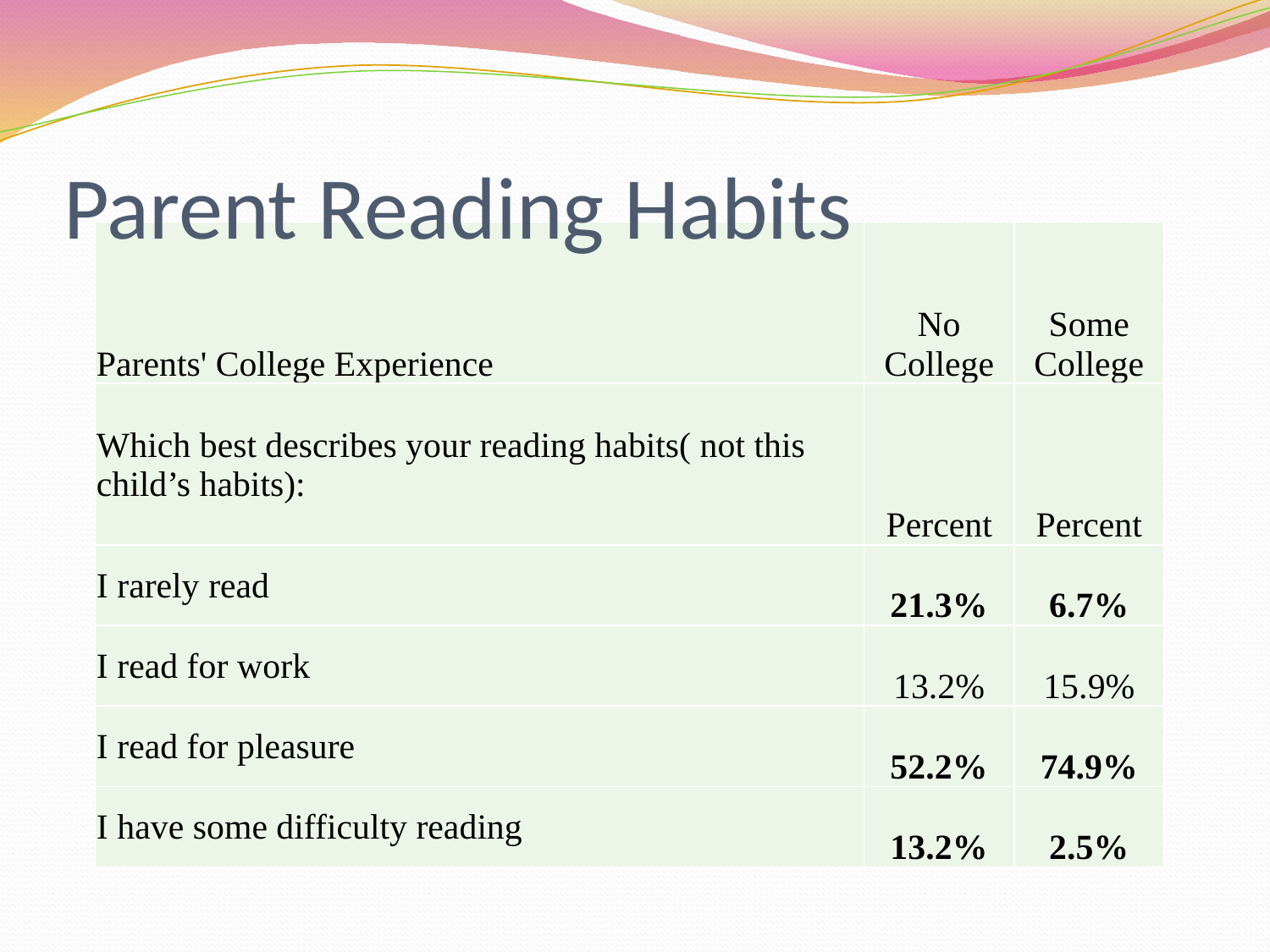

# Parent Reading Habits
| Parents' College Experience | No College | Some College |
| --- | --- | --- |
| Which best describes your reading habits( not this child’s habits): | Percent | Percent |
| I rarely read | 21.3% | 6.7% |
| I read for work | 13.2% | 15.9% |
| I read for pleasure | 52.2% | 74.9% |
| I have some difficulty reading | 13.2% | 2.5% |